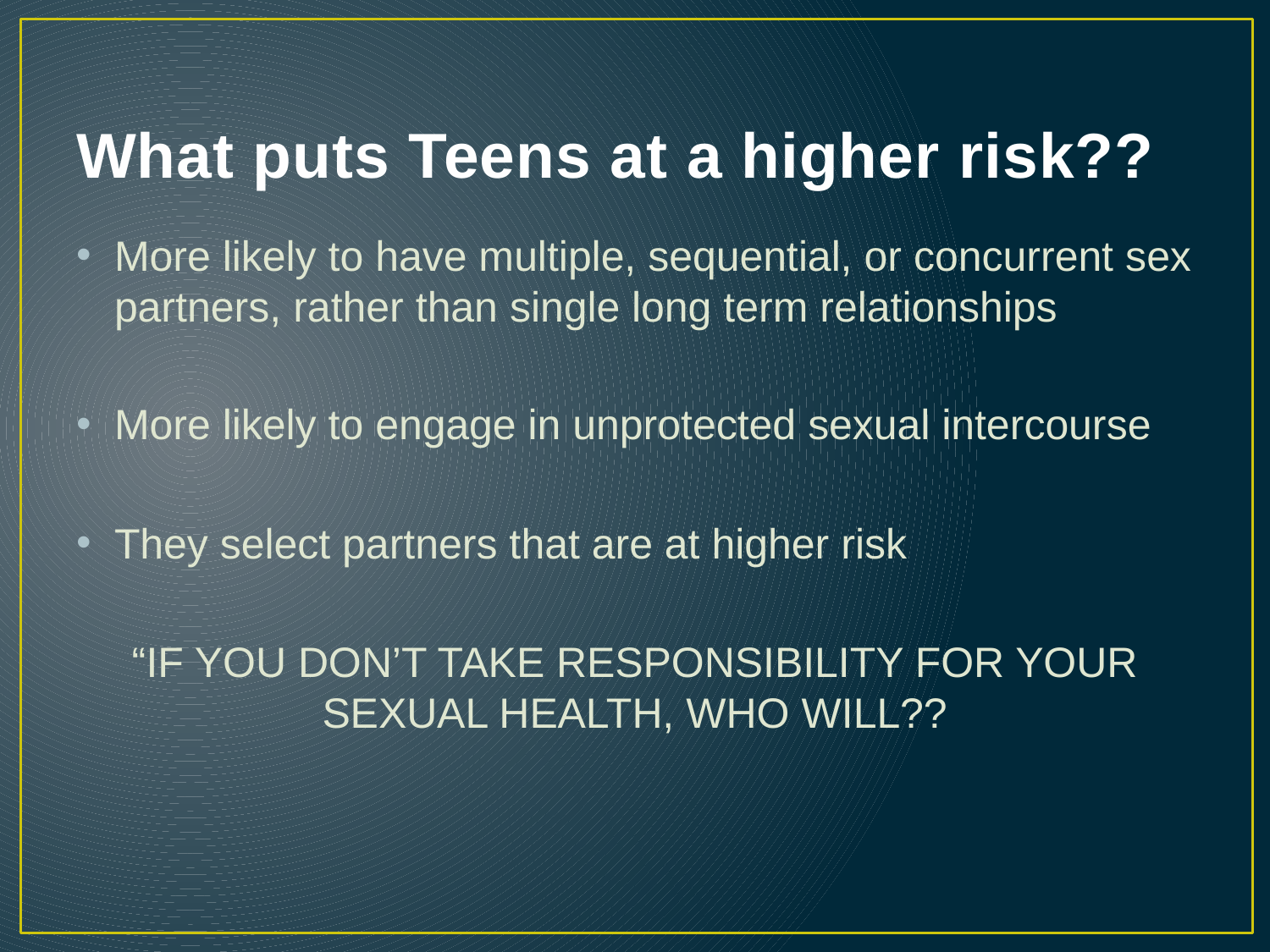

# What puts Teens at a higher risk??
More likely to have multiple, sequential, or concurrent sex partners, rather than single long term relationships

More likely to engage in unprotected sexual intercourse

They select partners that are at higher risk

“IF YOU DON’T TAKE RESPONSIBILITY FOR YOUR SEXUAL HEALTH, WHO WILL??